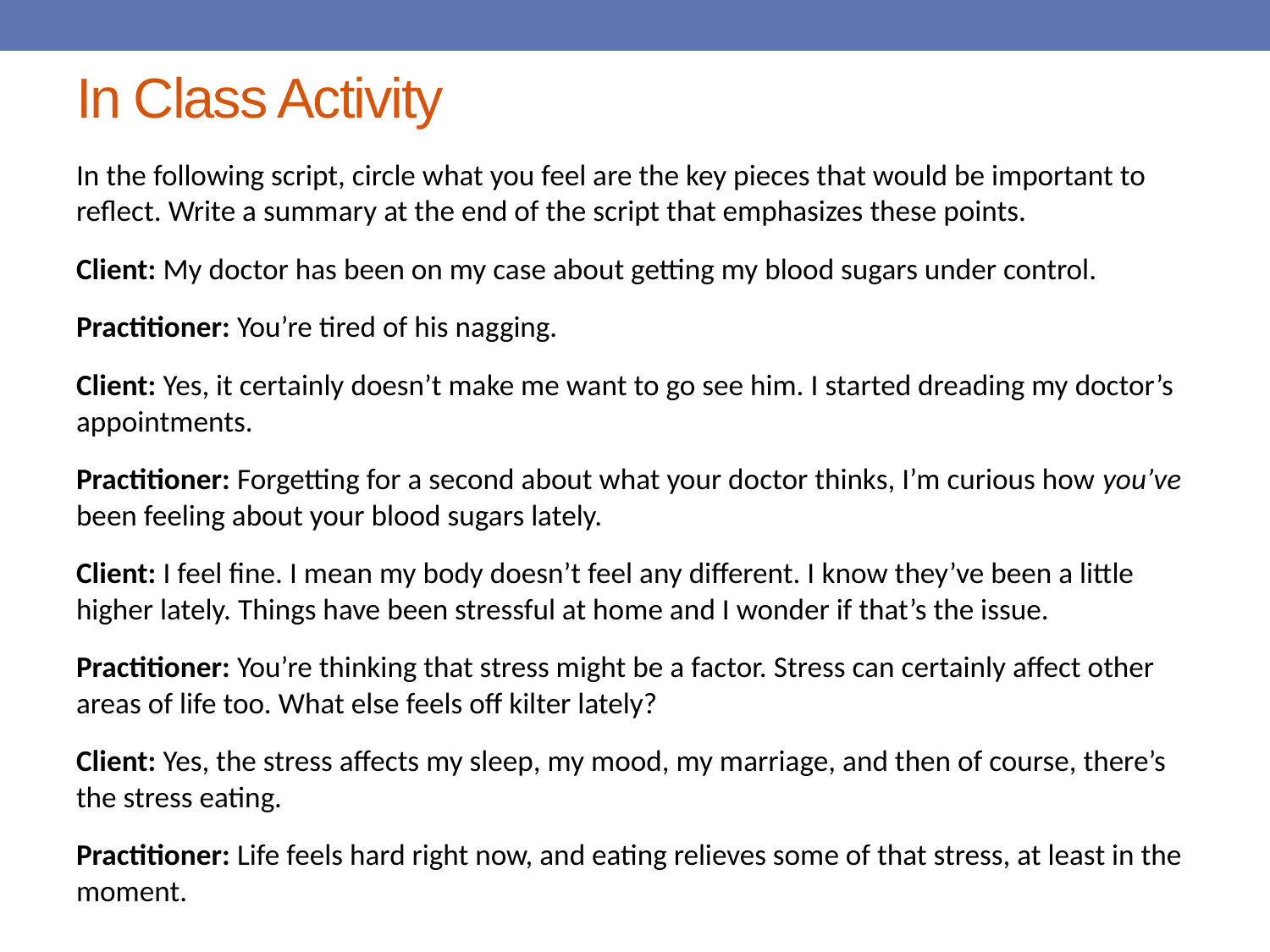

# In Class Activity
In the following script, circle what you feel are the key pieces that would be important to reflect. Write a summary at the end of the script that emphasizes these points.
Client: My doctor has been on my case about getting my blood sugars under control.
Practitioner: You’re tired of his nagging.
Client: Yes, it certainly doesn’t make me want to go see him. I started dreading my doctor’s appointments.
Practitioner: Forgetting for a second about what your doctor thinks, I’m curious how you’ve been feeling about your blood sugars lately.
Client: I feel fine. I mean my body doesn’t feel any different. I know they’ve been a little higher lately. Things have been stressful at home and I wonder if that’s the issue.
Practitioner: You’re thinking that stress might be a factor. Stress can certainly affect other areas of life too. What else feels off kilter lately?
Client: Yes, the stress affects my sleep, my mood, my marriage, and then of course, there’s the stress eating.
Practitioner: Life feels hard right now, and eating relieves some of that stress, at least in the moment.